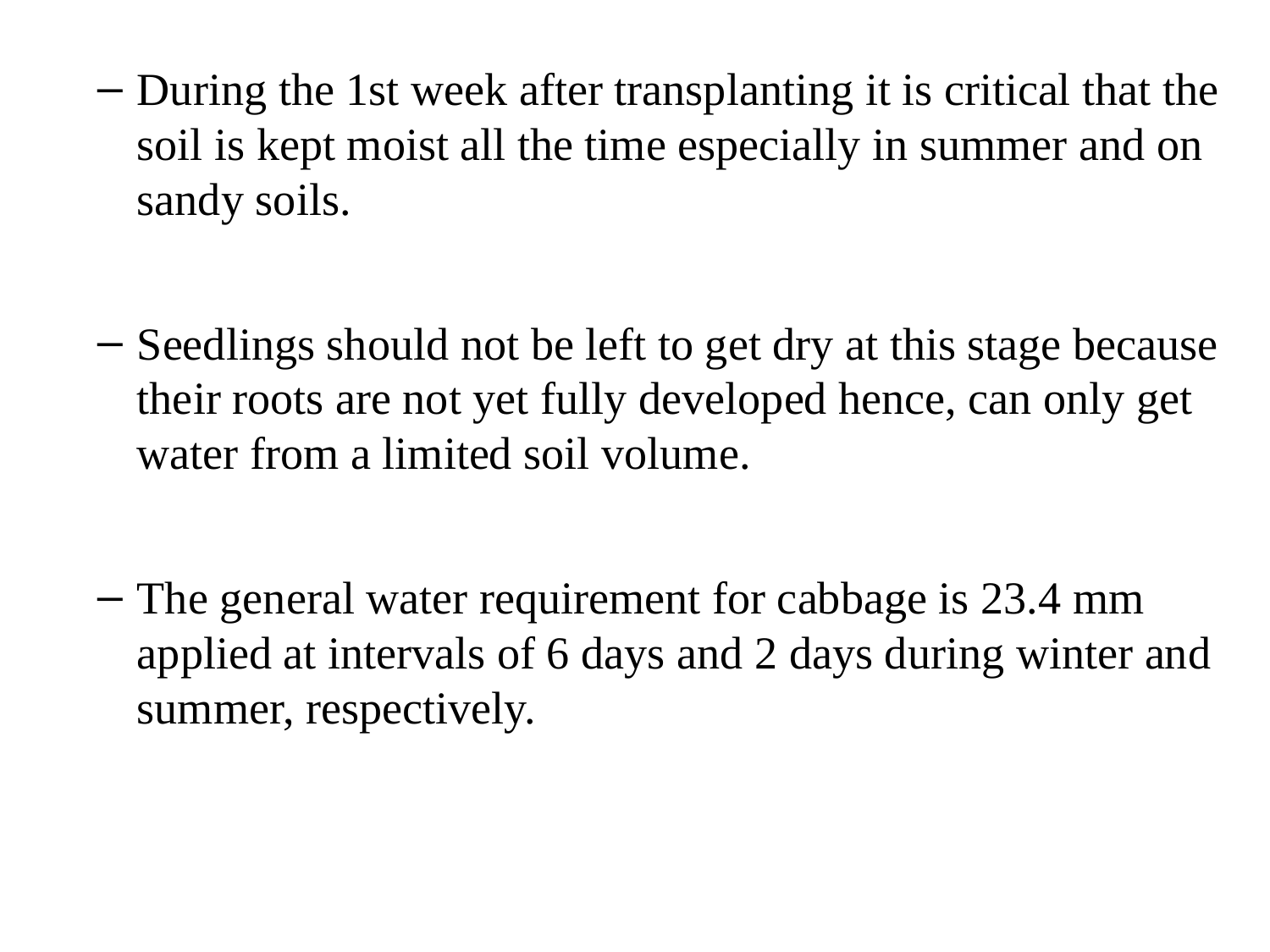

During the 1st week after transplanting it is critical that the soil is kept moist all the time especially in summer and on sandy soils.

Seedlings should not be left to get dry at this stage because their roots are not yet fully developed hence, can only get water from a limited soil volume.

The general water requirement for cabbage is 23.4 mm applied at intervals of 6 days and 2 days during winter and summer, respectively.